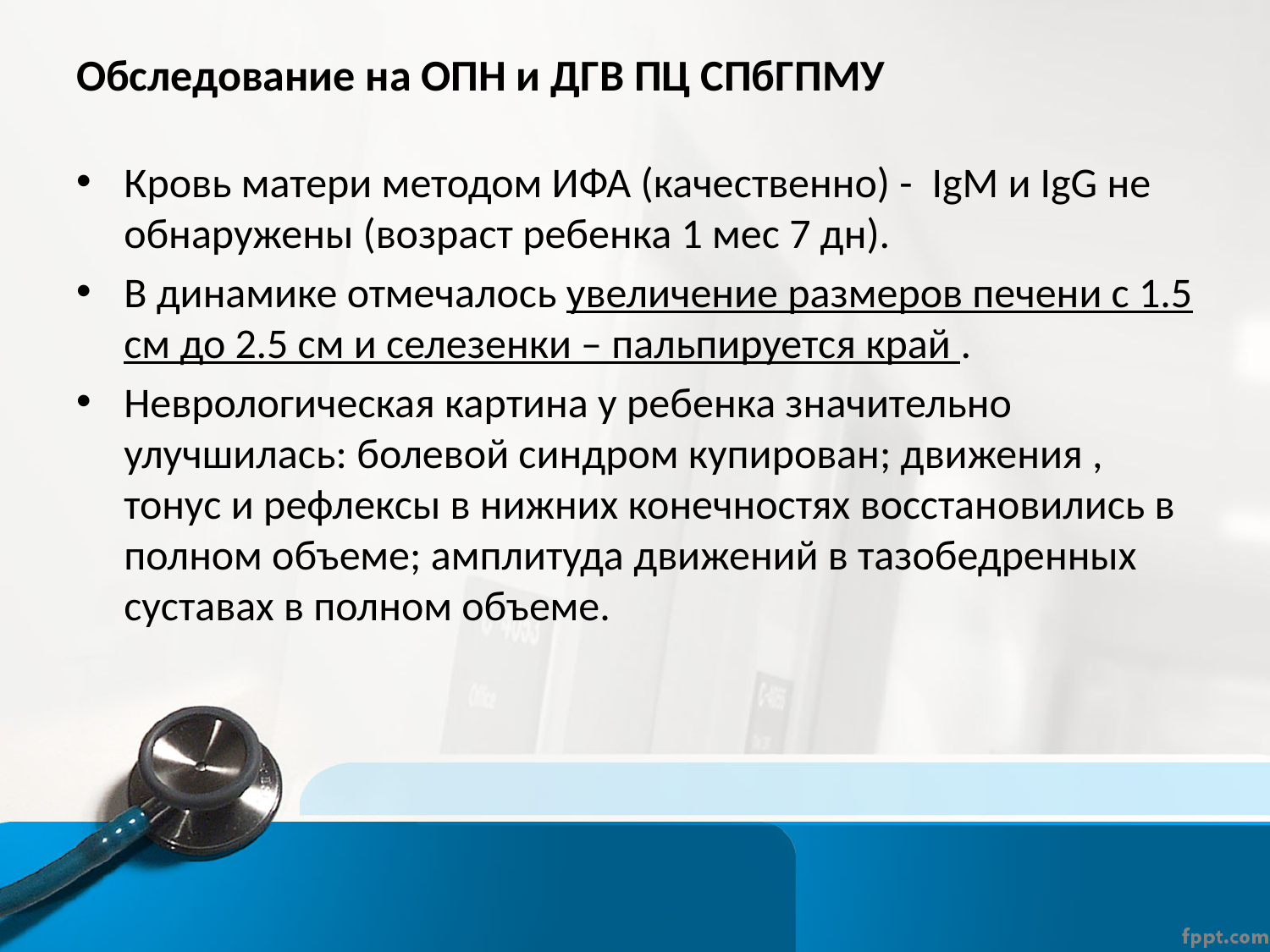

# Обследование на ОПН и ДГВ ПЦ СПбГПМУ
Кровь матери методом ИФА (качественно) -  IgM и IgG не обнаружены (возраст ребенка 1 мес 7 дн).
В динамике отмечалось увеличение размеров печени с 1.5 см до 2.5 см и селезенки – пальпируется край .
Неврологическая картина у ребенка значительно улучшилась: болевой синдром купирован; движения , тонус и рефлексы в нижних конечностях восстановились в полном объеме; амплитуда движений в тазобедренных суставах в полном объеме.